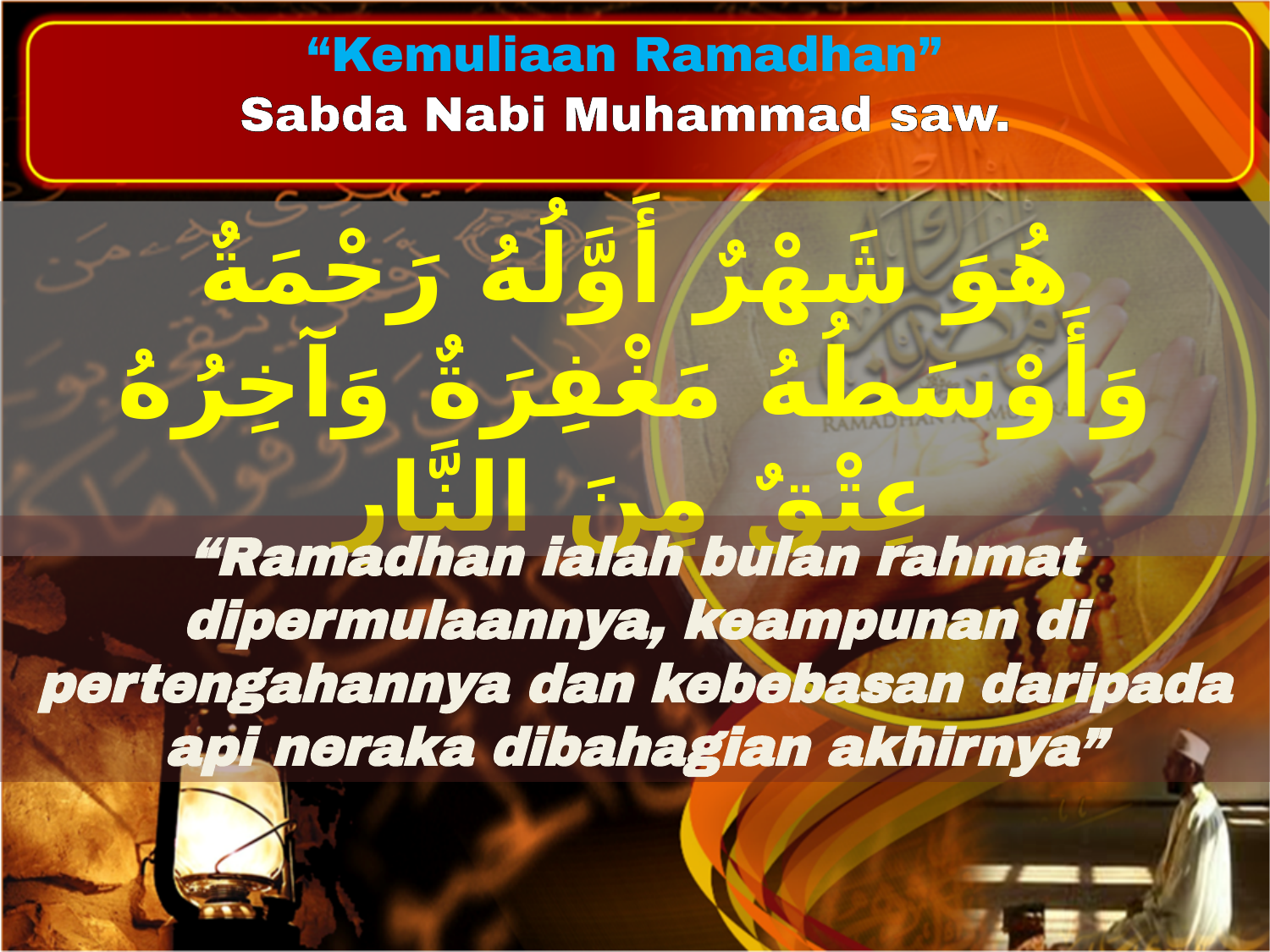

“Kemuliaan Ramadhan”
Sabda Nabi Muhammad saw.
هُوَ شَهْرٌ أَوَّلُهُ رَحْمَةٌ وَأَوْسَطُهُ مَغْفِرَةٌ وَآخِرُهُ عِتْقٌ مِنَ النَّارِ
“Ramadhan ialah bulan rahmat dipermulaannya, keampunan di pertengahannya dan kebebasan daripada api neraka dibahagian akhirnya”